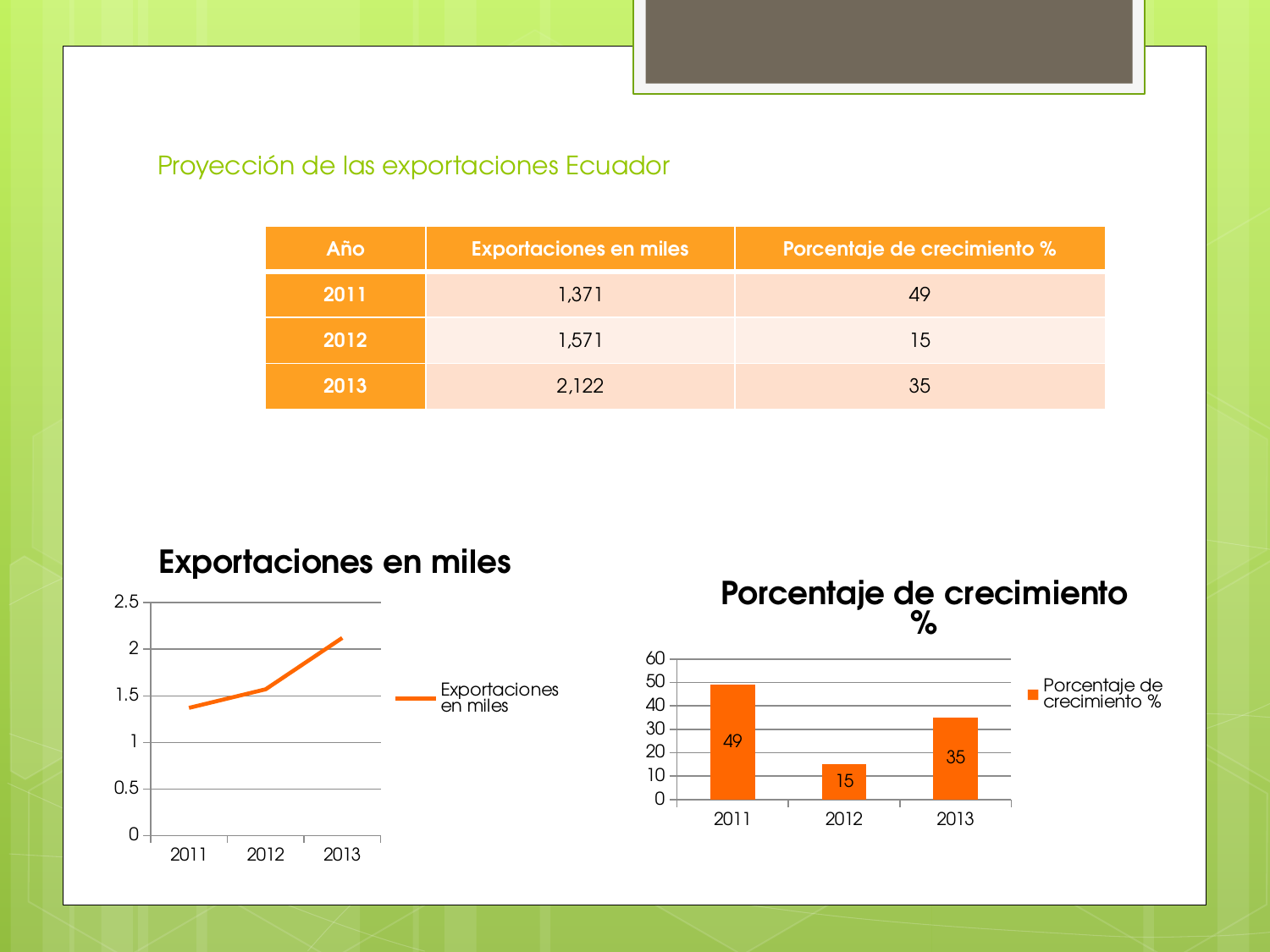

# Proyección de las exportaciones Ecuador
| Año | Exportaciones en miles | Porcentaje de crecimiento % |
| --- | --- | --- |
| 2011 | 1,371 | 49 |
| 2012 | 1,571 | 15 |
| 2013 | 2,122 | 35 |

### Chart:

| Category | Exportaciones en miles  |
|---|---|
| 2011 | 1.371 |
| 2012 | 1.571 |
| 2013 | 2.122 |

### Chart:

| Category | Porcentaje de crecimiento % |
|---|---|
| 2011 | 49.0 |
| 2012 | 15.0 |
| 2013 | 35.0 |